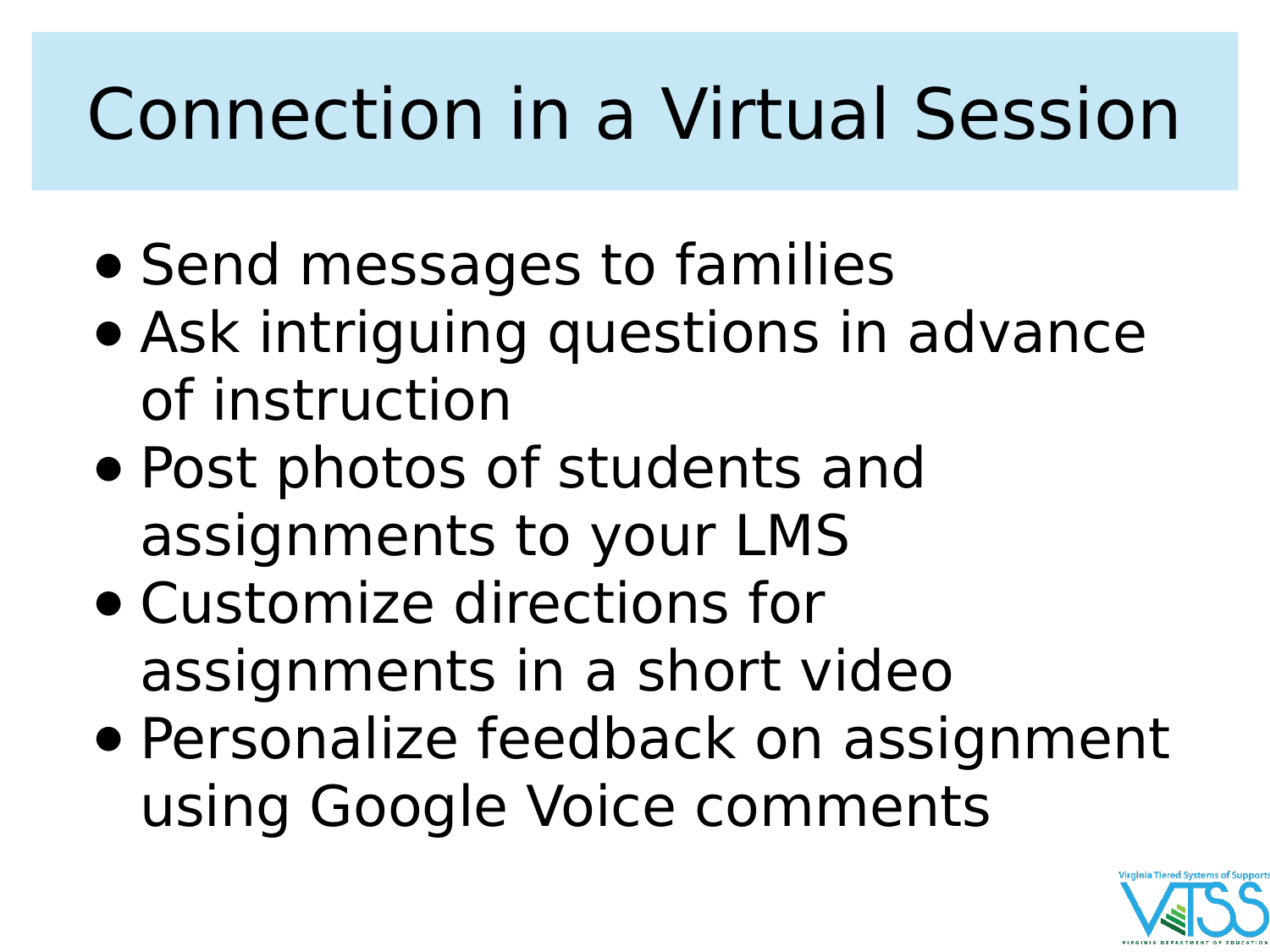

# Connection in a Virtual Session
Send messages to families
Ask intriguing questions in advance of instruction
Post photos of students and assignments to your LMS
Customize directions for assignments in a short video
Personalize feedback on assignment using Google Voice comments